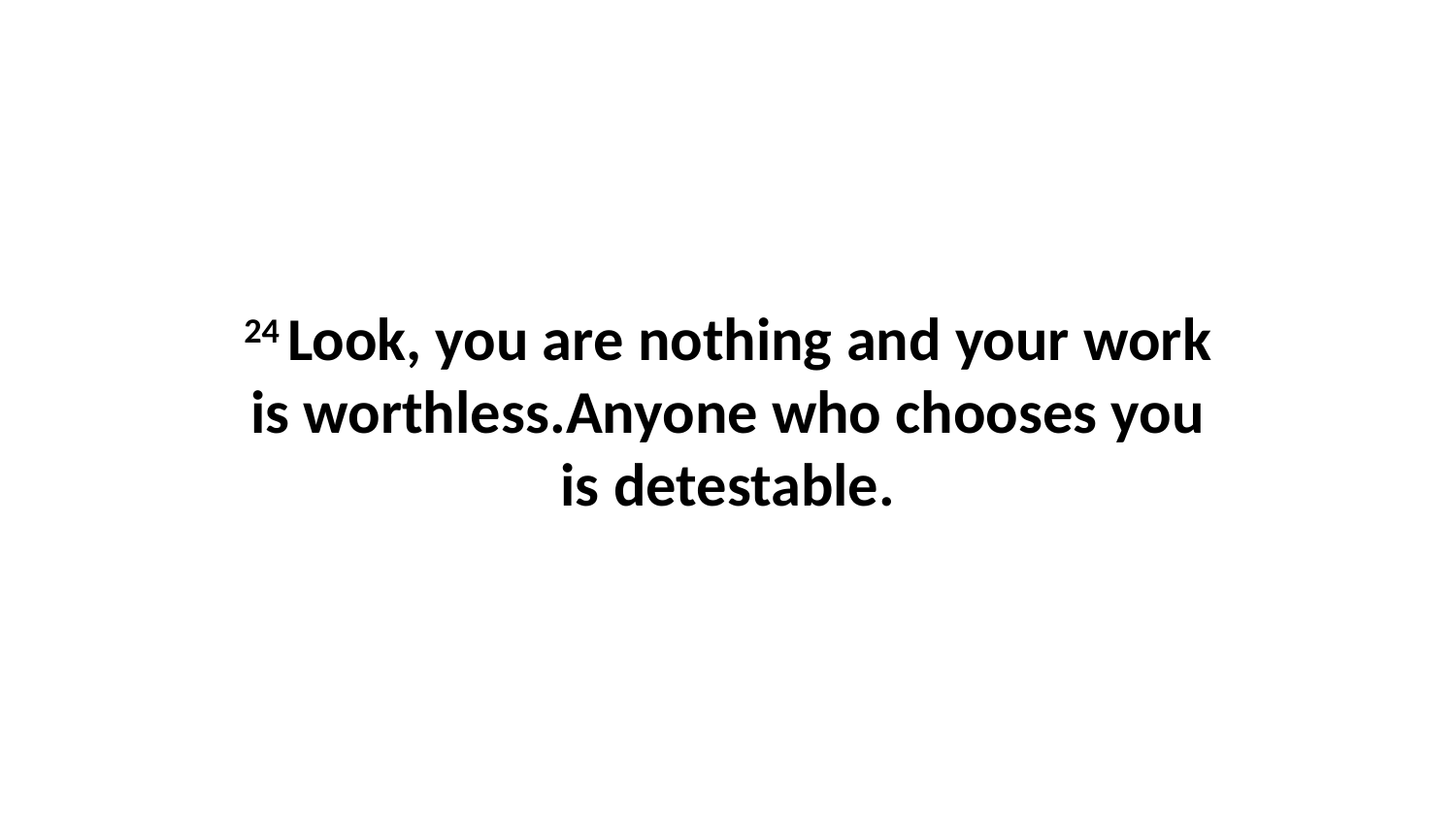

24 Look, you are nothing and your work is worthless.Anyone who chooses you is detestable.